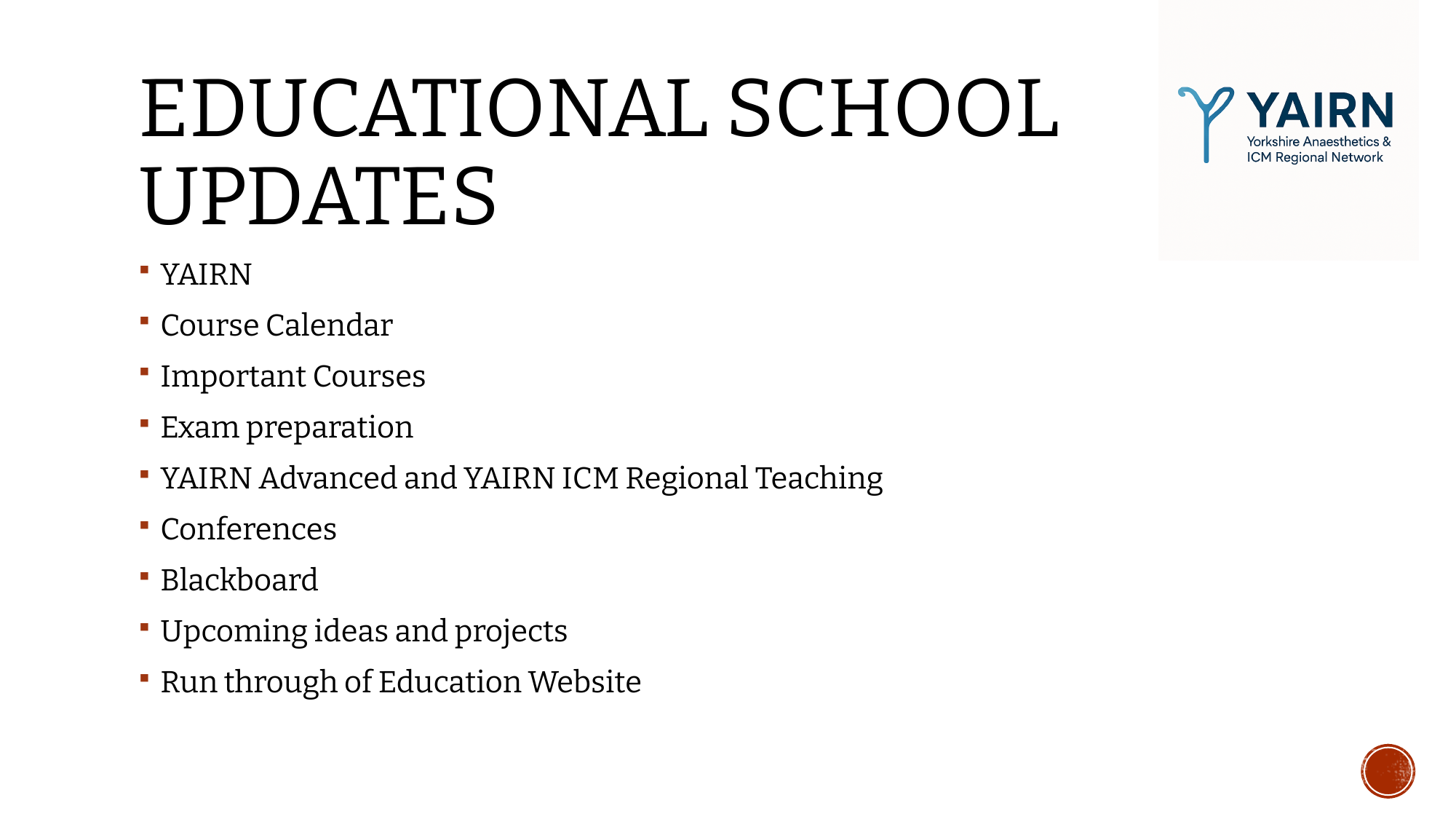

# Educational School Updates
YAIRN
Course Calendar
Important Courses
Exam preparation
YAIRN Advanced and YAIRN ICM Regional Teaching
Conferences
Blackboard
Upcoming ideas and projects
Run through of Education Website